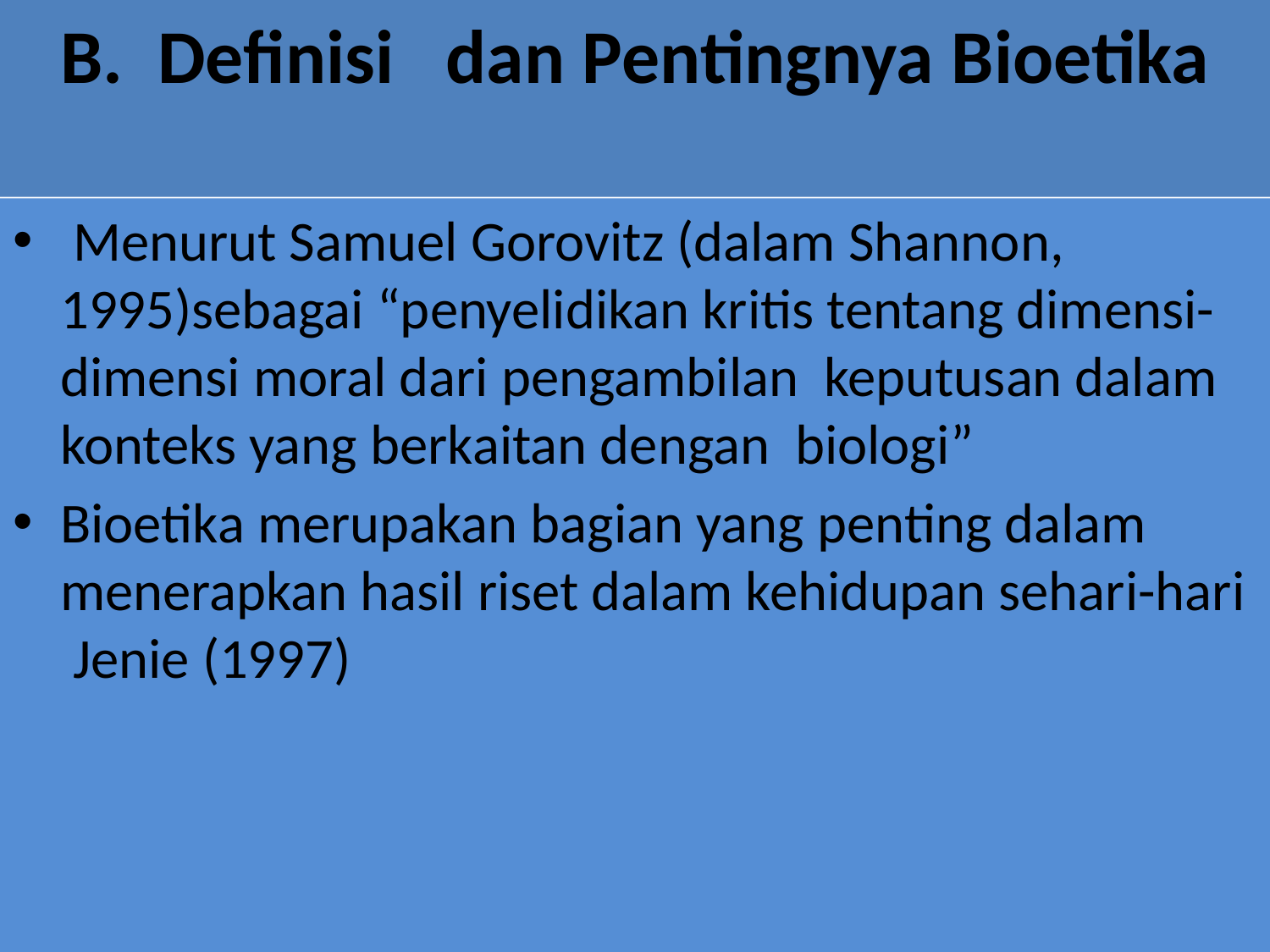

# B.  Definisi   dan Pentingnya Bioetika
 Menurut Samuel Gorovitz (dalam Shannon, 1995)sebagai “penyelidikan kritis tentang dimensi-dimensi moral dari pengambilan  keputusan dalam konteks yang berkaitan dengan  biologi”
Bioetika merupakan bagian yang penting dalam menerapkan hasil riset dalam kehidupan sehari-hari  Jenie (1997)